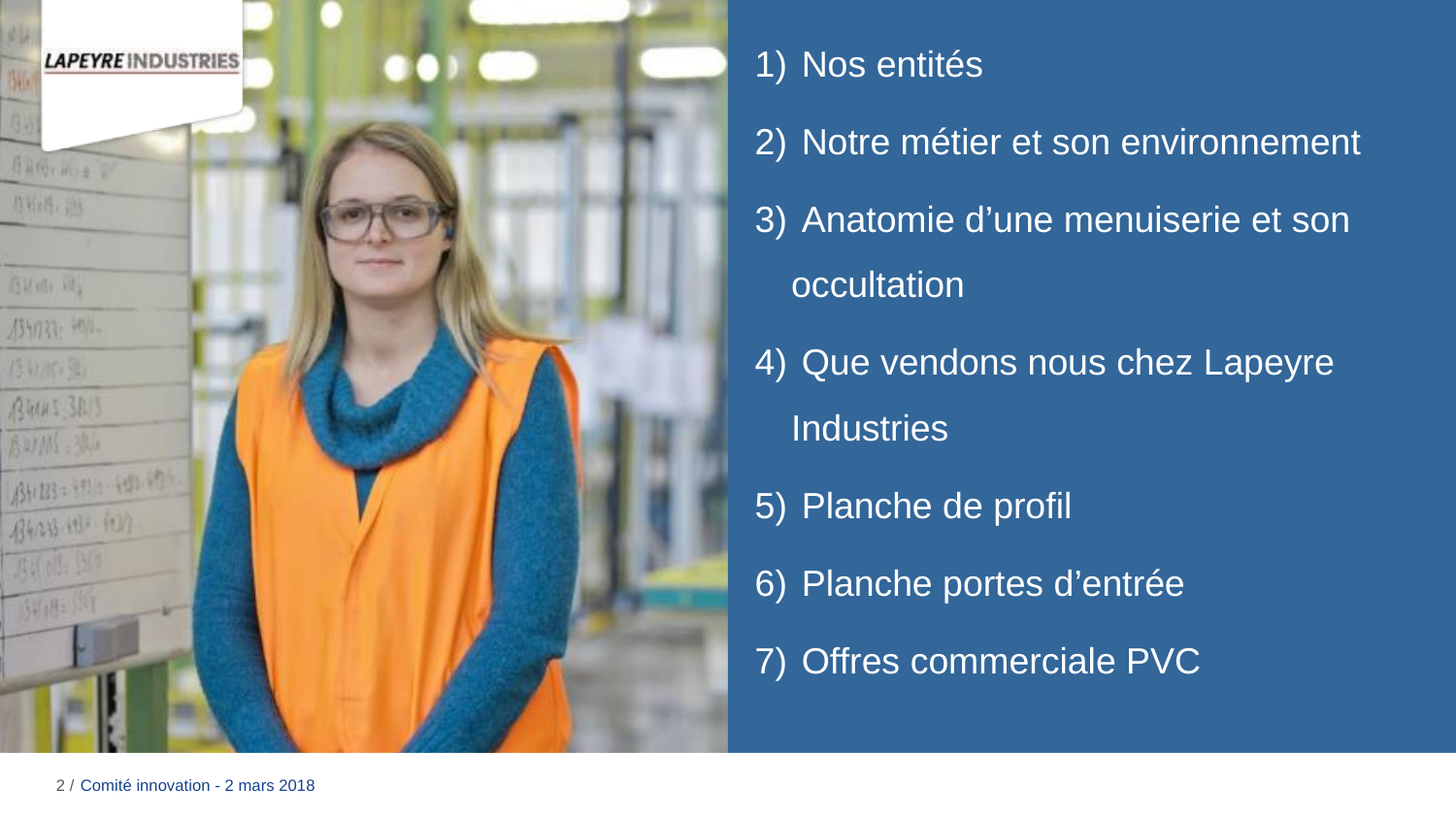

Nos entités
 Notre métier et son environnement
 Anatomie d’une menuiserie et son occultation
 Que vendons nous chez Lapeyre Industries
 Planche de profil
 Planche portes d’entrée
 Offres commerciale PVC

2 /
Comité innovation - 2 mars 2018